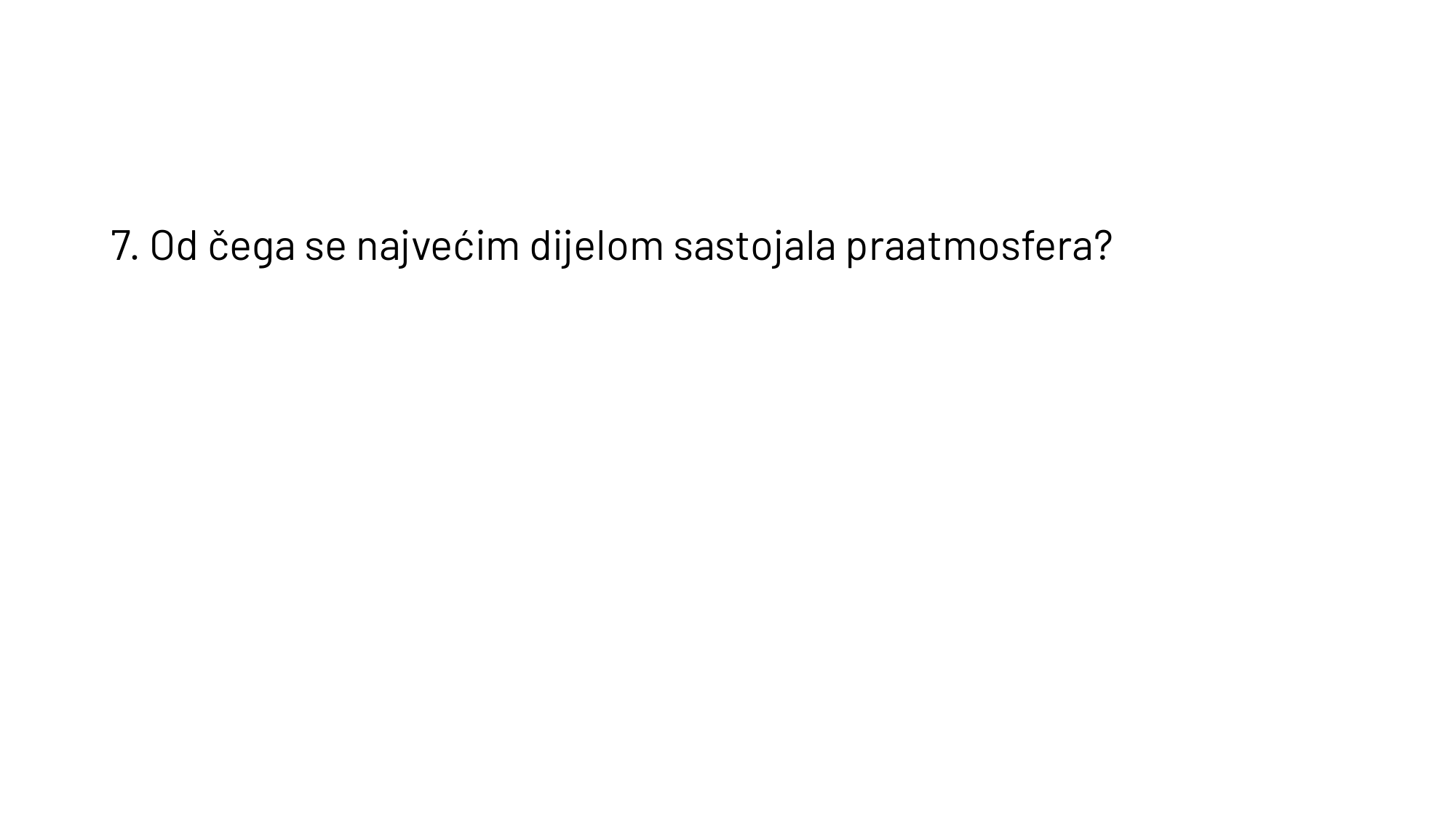

#
7. Od čega se najvećim dijelom sastojala praatmosfera?